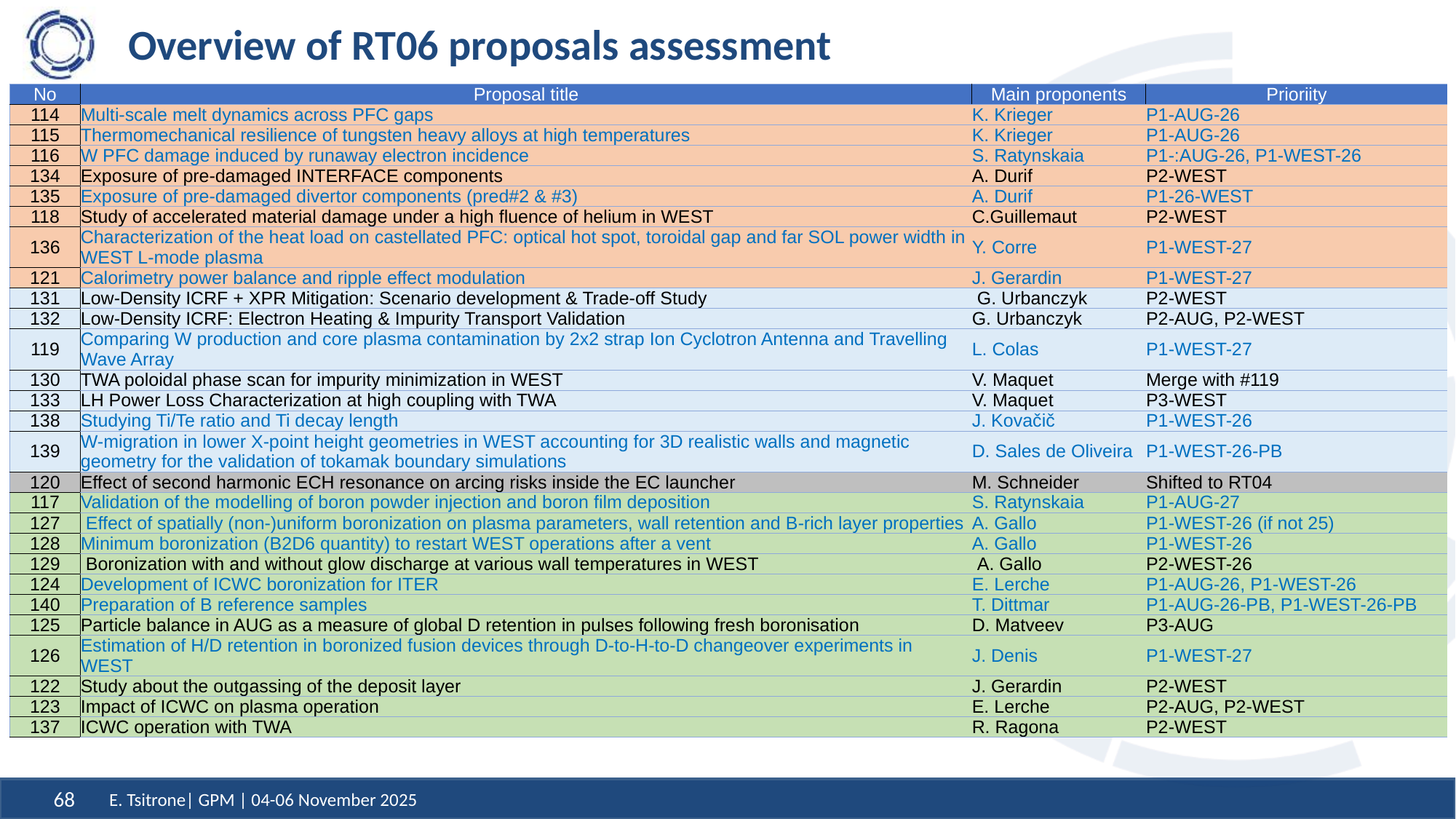

# Overview of RT06 proposals assessment
| No | Proposal title | Main proponents | Prioriity |
| --- | --- | --- | --- |
| 114 | Multi-scale melt dynamics across PFC gaps | K. Krieger | P1-AUG-26 |
| 115 | Thermomechanical resilience of tungsten heavy alloys at high temperatures | K. Krieger | P1-AUG-26 |
| 116 | W PFC damage induced by runaway electron incidence | S. Ratynskaia | P1-:AUG-26, P1-WEST-26 |
| 134 | Exposure of pre-damaged INTERFACE components | A. Durif | P2-WEST |
| 135 | Exposure of pre-damaged divertor components (pred#2 & #3) | A. Durif | P1-26-WEST |
| 118 | Study of accelerated material damage under a high fluence of helium in WEST | C.Guillemaut | P2-WEST |
| 136 | Characterization of the heat load on castellated PFC: optical hot spot, toroidal gap and far SOL power width in WEST L-mode plasma | Y. Corre | P1-WEST-27 |
| 121 | Calorimetry power balance and ripple effect modulation | J. Gerardin | P1-WEST-27 |
| 131 | Low-Density ICRF + XPR Mitigation: Scenario development & Trade‑off Study | G. Urbanczyk | P2-WEST |
| 132 | Low-Density ICRF: Electron Heating & Impurity Transport Validation | G. Urbanczyk | P2-AUG, P2-WEST |
| 119 | Comparing W production and core plasma contamination by 2x2 strap Ion Cyclotron Antenna and Travelling Wave Array | L. Colas | P1-WEST-27 |
| 130 | TWA poloidal phase scan for impurity minimization in WEST | V. Maquet | Merge with #119 |
| 133 | LH Power Loss Characterization at high coupling with TWA | V. Maquet | P3-WEST |
| 138 | Studying Ti/Te ratio and Ti decay length | J. Kovačič | P1-WEST-26 |
| 139 | W-migration in lower X-point height geometries in WEST accounting for 3D realistic walls and magnetic geometry for the validation of tokamak boundary simulations | D. Sales de Oliveira | P1-WEST-26-PB |
| 120 | Effect of second harmonic ECH resonance on arcing risks inside the EC launcher | M. Schneider | Shifted to RT04 |
| 117 | Validation of the modelling of boron powder injection and boron film deposition | S. Ratynskaia | P1-AUG-27 |
| 127 | Effect of spatially (non-)uniform boronization on plasma parameters, wall retention and B-rich layer properties | A. Gallo | P1-WEST-26 (if not 25) |
| 128 | Minimum boronization (B2D6 quantity) to restart WEST operations after a vent | A. Gallo | P1-WEST-26 |
| 129 | Boronization with and without glow discharge at various wall temperatures in WEST | A. Gallo | P2-WEST-26 |
| 124 | Development of ICWC boronization for ITER | E. Lerche | P1-AUG-26, P1-WEST-26 |
| 140 | Preparation of B reference samples | T. Dittmar | P1-AUG-26-PB, P1-WEST-26-PB |
| 125 | Particle balance in AUG as a measure of global D retention in pulses following fresh boronisation | D. Matveev | P3-AUG |
| 126 | Estimation of H/D retention in boronized fusion devices through D-to-H-to-D changeover experiments in WEST | J. Denis | P1-WEST-27 |
| 122 | Study about the outgassing of the deposit layer | J. Gerardin | P2-WEST |
| 123 | Impact of ICWC on plasma operation | E. Lerche | P2-AUG, P2-WEST |
| 137 | ICWC operation with TWA | R. Ragona | P2-WEST |
E. Tsitrone| GPM | 04-06 November 2025
68